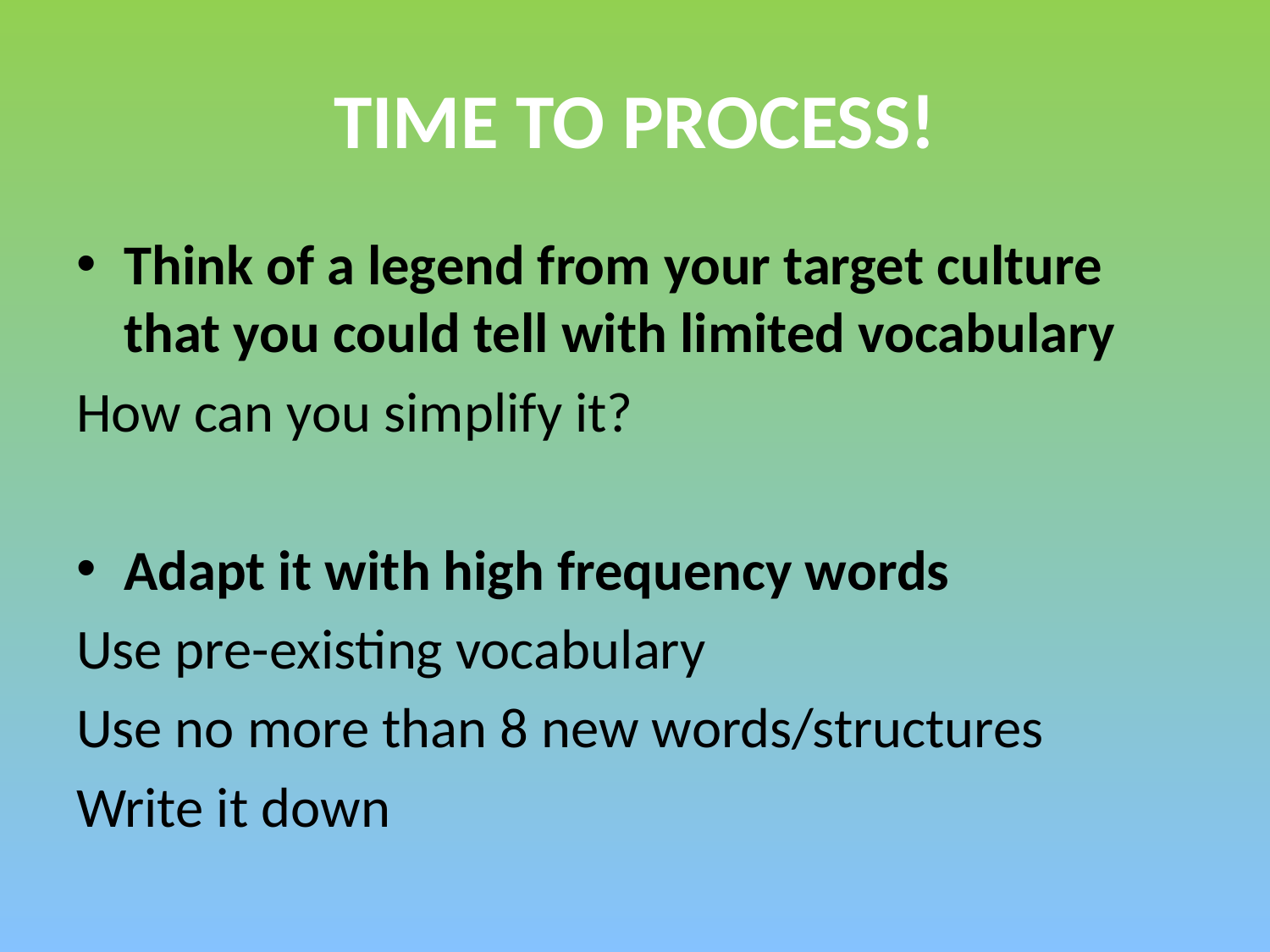

# TIME TO PROCESS!
Think of a legend from your target culture that you could tell with limited vocabulary
How can you simplify it?

Adapt it with high frequency words
Use pre-existing vocabulary
Use no more than 8 new words/structures
Write it down